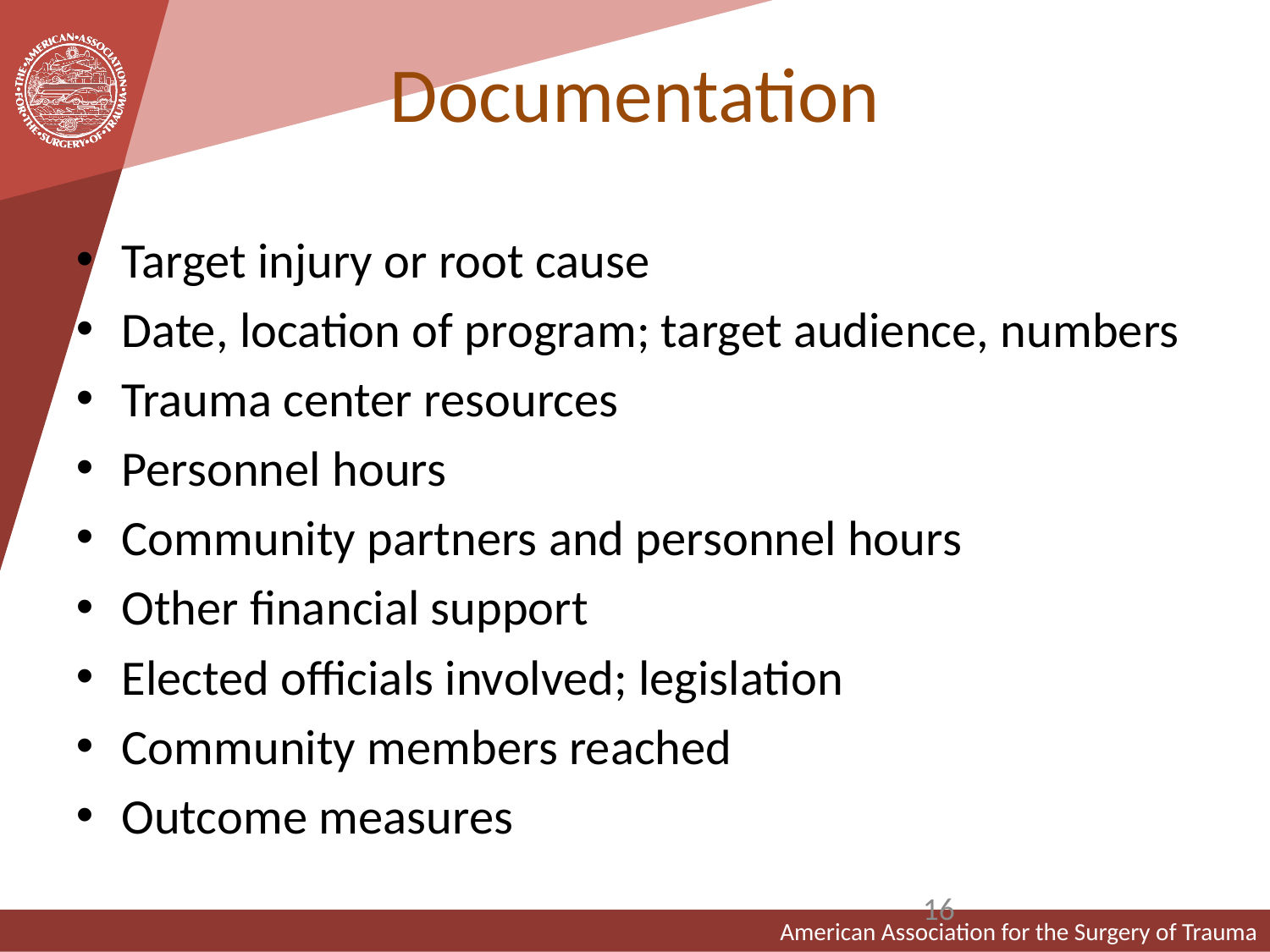

# Documentation
Target injury or root cause
Date, location of program; target audience, numbers
Trauma center resources
Personnel hours
Community partners and personnel hours
Other financial support
Elected officials involved; legislation
Community members reached
Outcome measures

16